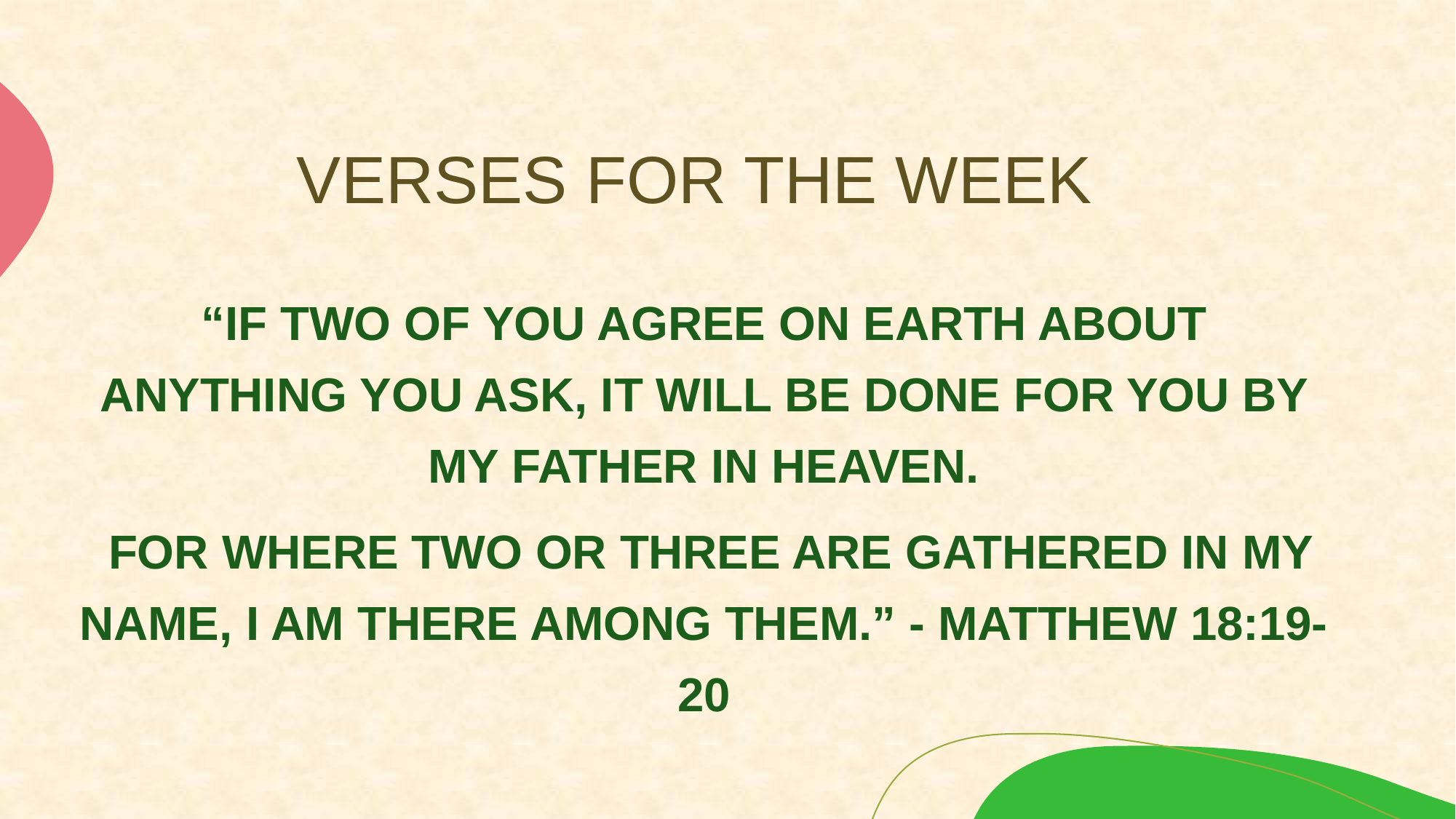

# VERSES FOR THE WEEK
“IF TWO OF YOU AGREE ON EARTH ABOUT ANYTHING YOU ASK, IT WILL BE DONE FOR YOU BY MY FATHER IN HEAVEN.
 FOR WHERE TWO OR THREE ARE GATHERED IN MY NAME, I AM THERE AMONG THEM.” - MATTHEW 18:19-20